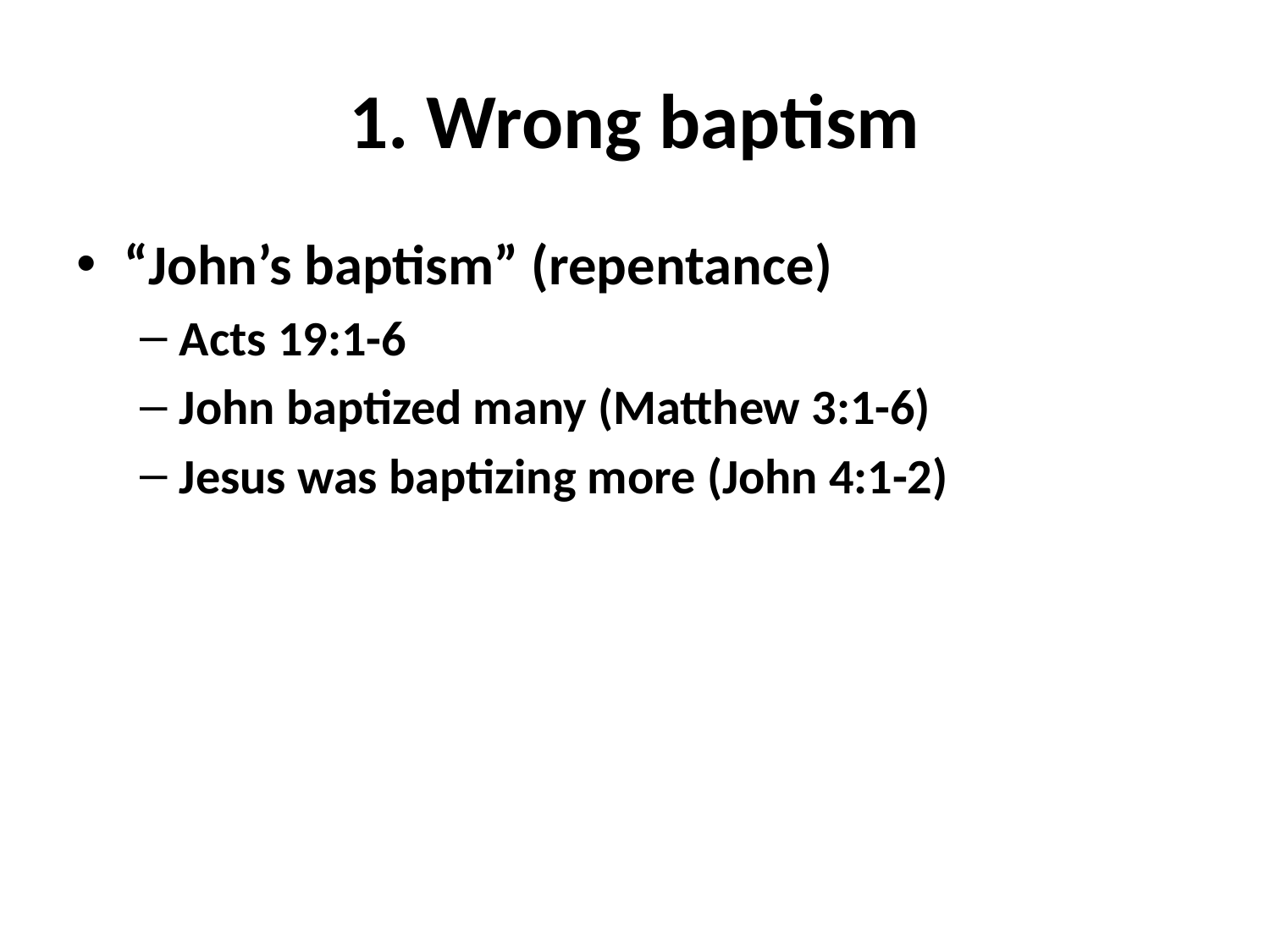

# 1. Wrong baptism
“John’s baptism” (repentance)
Acts 19:1-6
John baptized many (Matthew 3:1-6)
Jesus was baptizing more (John 4:1-2)